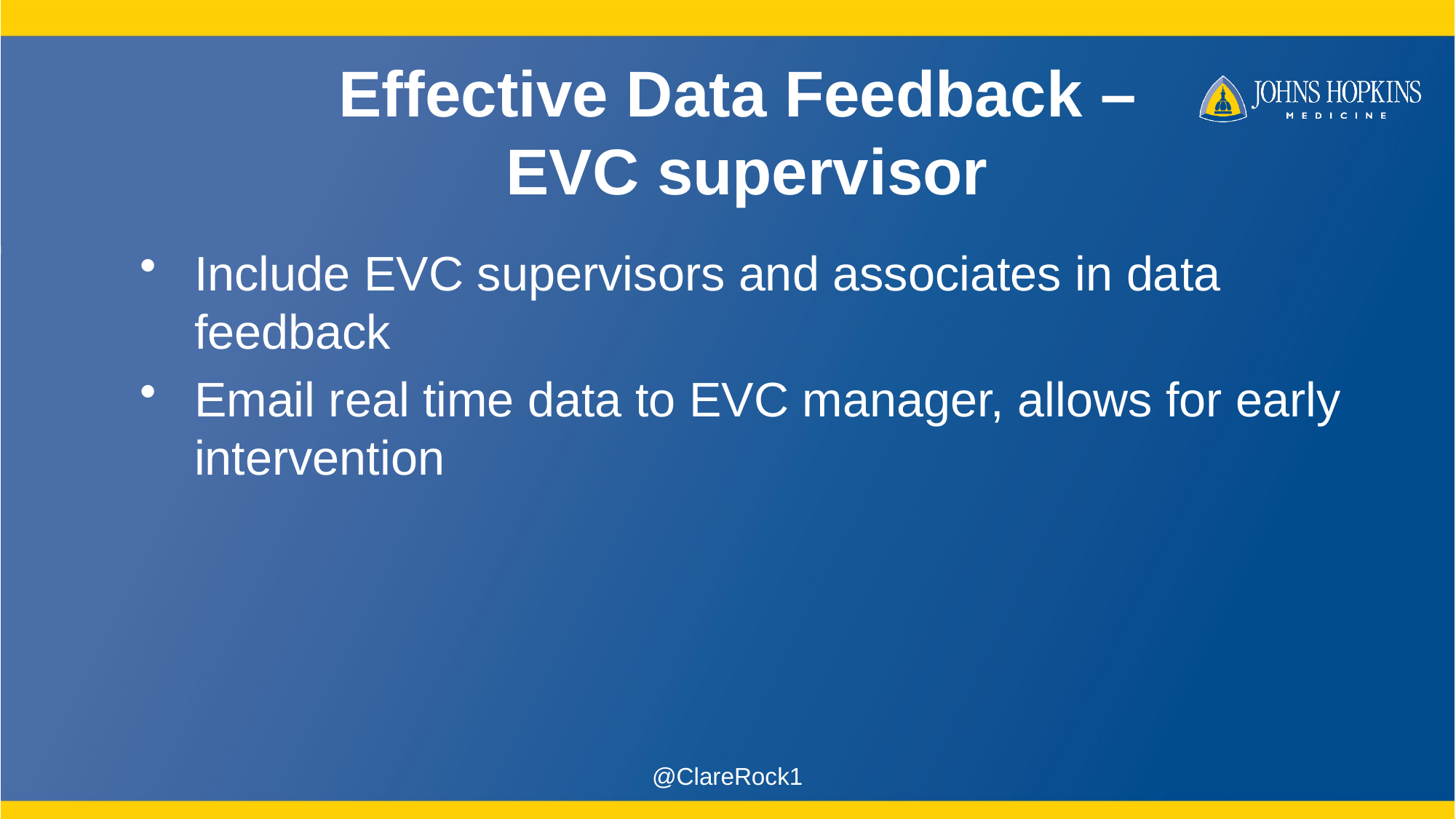

# Effective Data Feedback – EVC supervisor
Include EVC supervisors and associates in data feedback
Email real time data to EVC manager, allows for early intervention
@ClareRock1